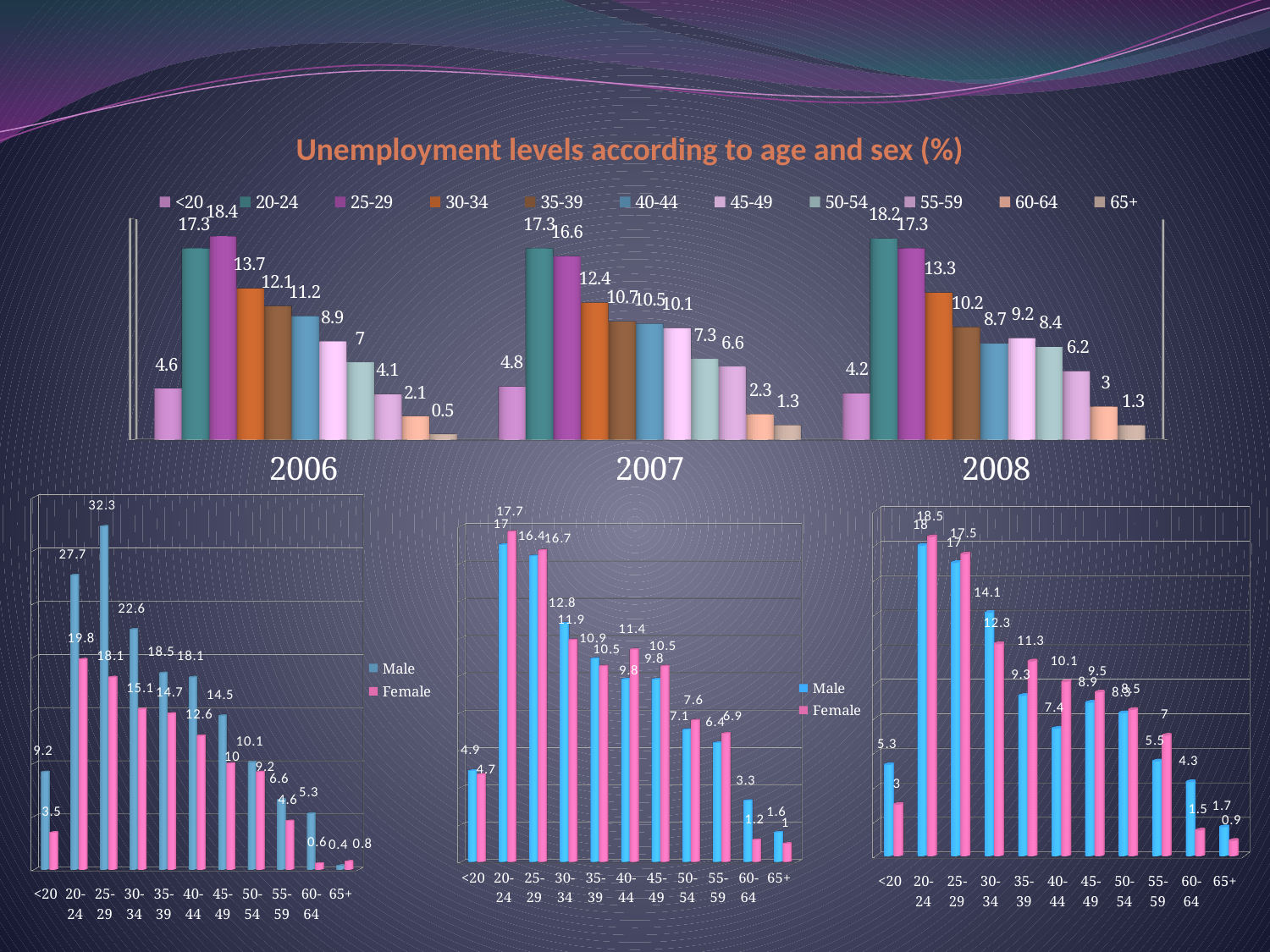

# Unemployment levels according to age and sex (%)

[unsupported chart]

[unsupported chart]

[unsupported chart]

[unsupported chart]